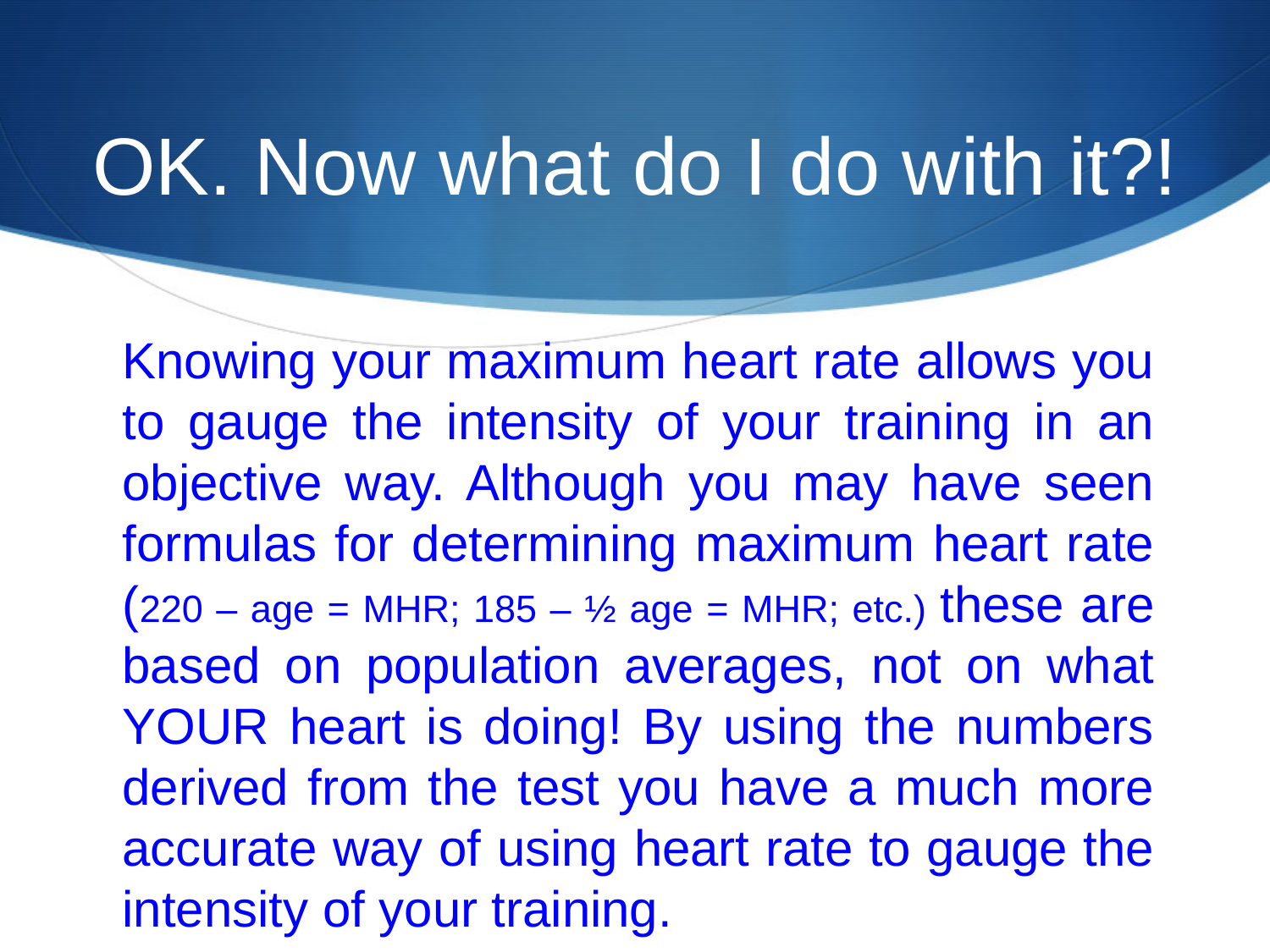

# OK. Now what do I do with it?!
Knowing your maximum heart rate allows you to gauge the intensity of your training in an objective way. Although you may have seen formulas for determining maximum heart rate (220 – age = MHR; 185 – ½ age = MHR; etc.) these are based on population averages, not on what YOUR heart is doing! By using the numbers derived from the test you have a much more accurate way of using heart rate to gauge the intensity of your training.